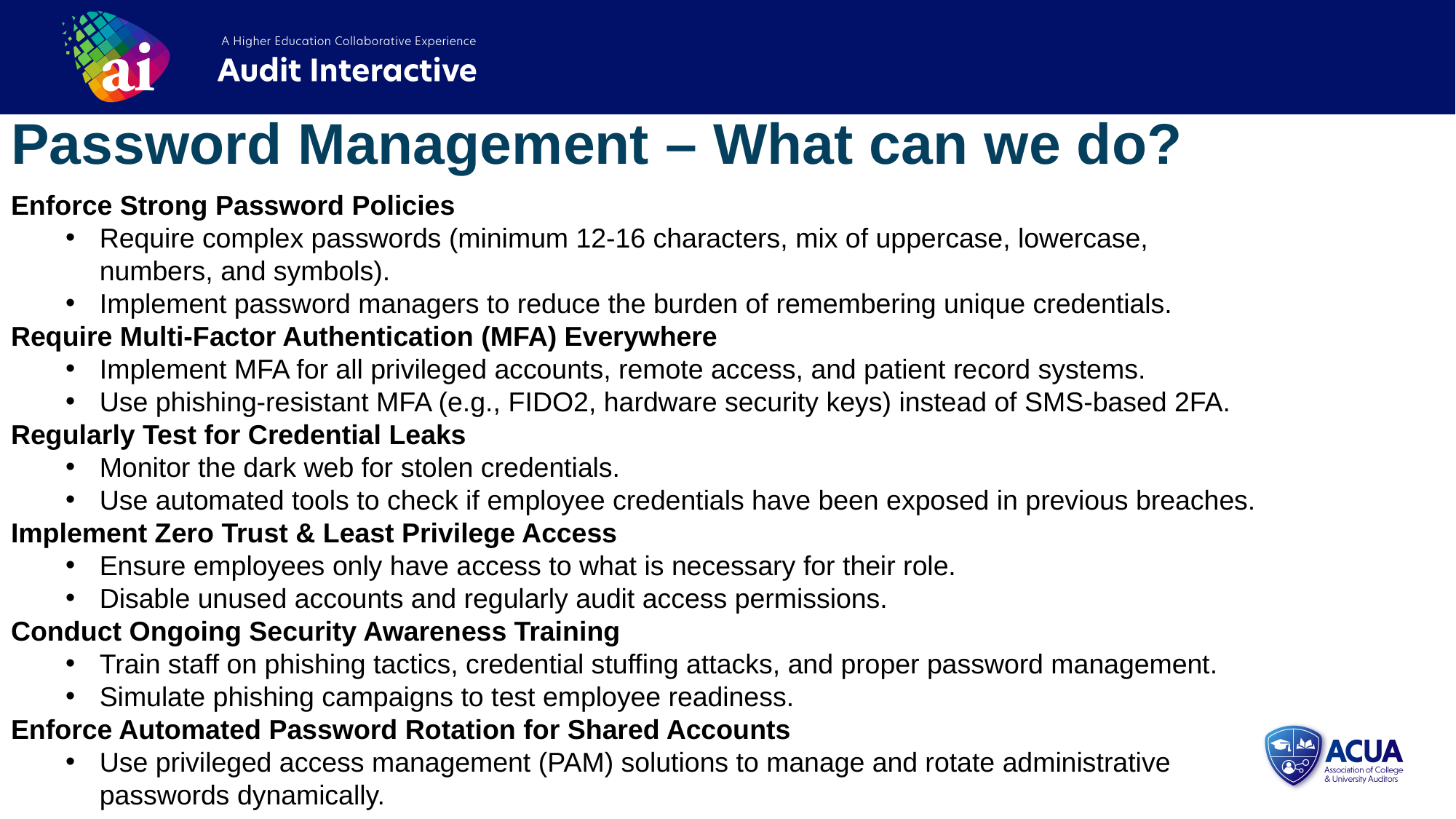

Password Management – What can we do?
Enforce Strong Password Policies
Require complex passwords (minimum 12-16 characters, mix of uppercase, lowercase, numbers, and symbols).
Implement password managers to reduce the burden of remembering unique credentials.
Require Multi-Factor Authentication (MFA) Everywhere
Implement MFA for all privileged accounts, remote access, and patient record systems.
Use phishing-resistant MFA (e.g., FIDO2, hardware security keys) instead of SMS-based 2FA.
Regularly Test for Credential Leaks
Monitor the dark web for stolen credentials.
Use automated tools to check if employee credentials have been exposed in previous breaches.
Implement Zero Trust & Least Privilege Access
Ensure employees only have access to what is necessary for their role.
Disable unused accounts and regularly audit access permissions.
Conduct Ongoing Security Awareness Training
Train staff on phishing tactics, credential stuffing attacks, and proper password management.
Simulate phishing campaigns to test employee readiness.
Enforce Automated Password Rotation for Shared Accounts
Use privileged access management (PAM) solutions to manage and rotate administrative passwords dynamically.